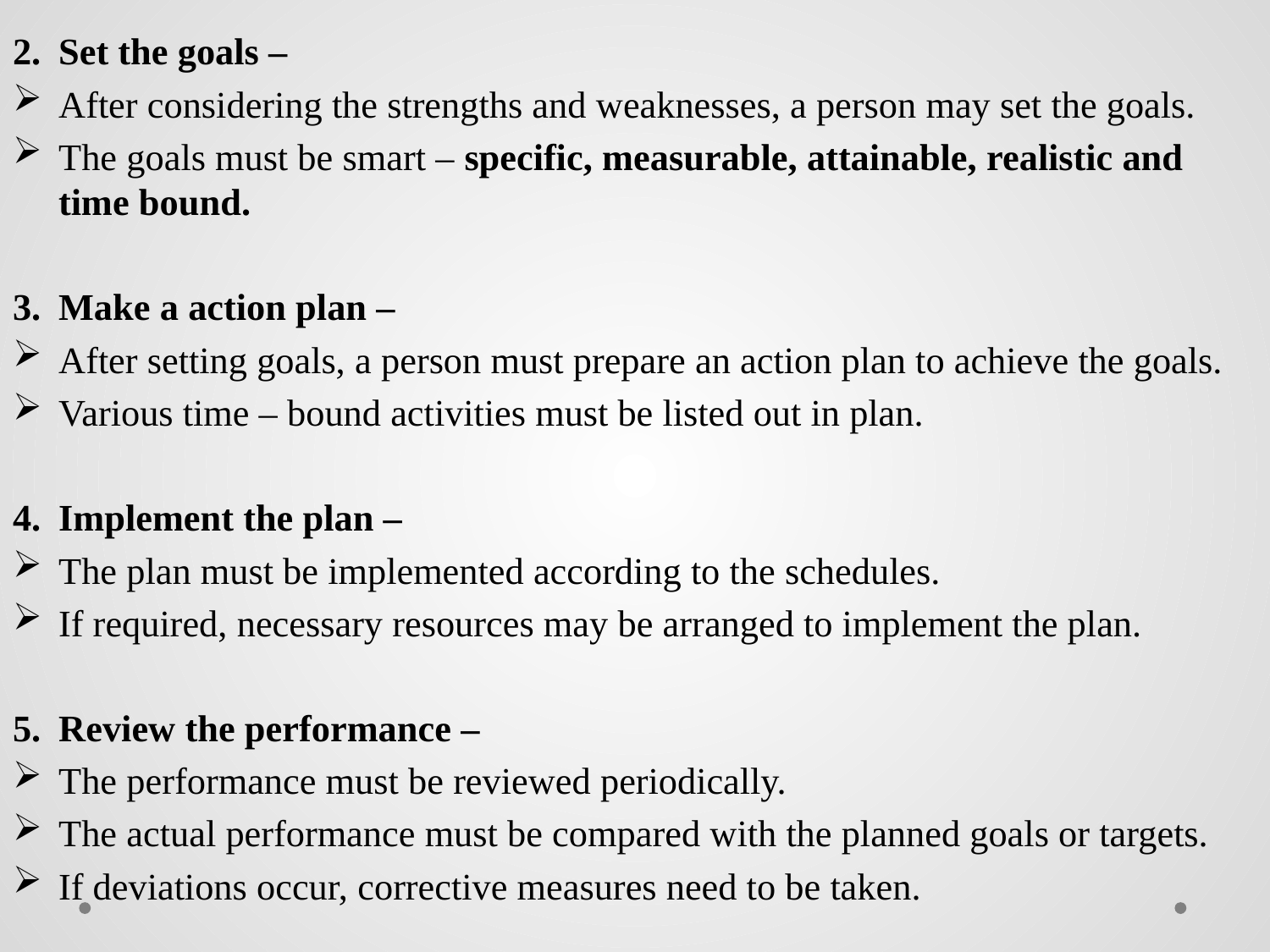

Set the goals –
After considering the strengths and weaknesses, a person may set the goals.
The goals must be smart – specific, measurable, attainable, realistic and time bound.

Make a action plan –
After setting goals, a person must prepare an action plan to achieve the goals.
Various time – bound activities must be listed out in plan.

Implement the plan –
The plan must be implemented according to the schedules.
If required, necessary resources may be arranged to implement the plan.

Review the performance –
The performance must be reviewed periodically.
The actual performance must be compared with the planned goals or targets.
If deviations occur, corrective measures need to be taken.